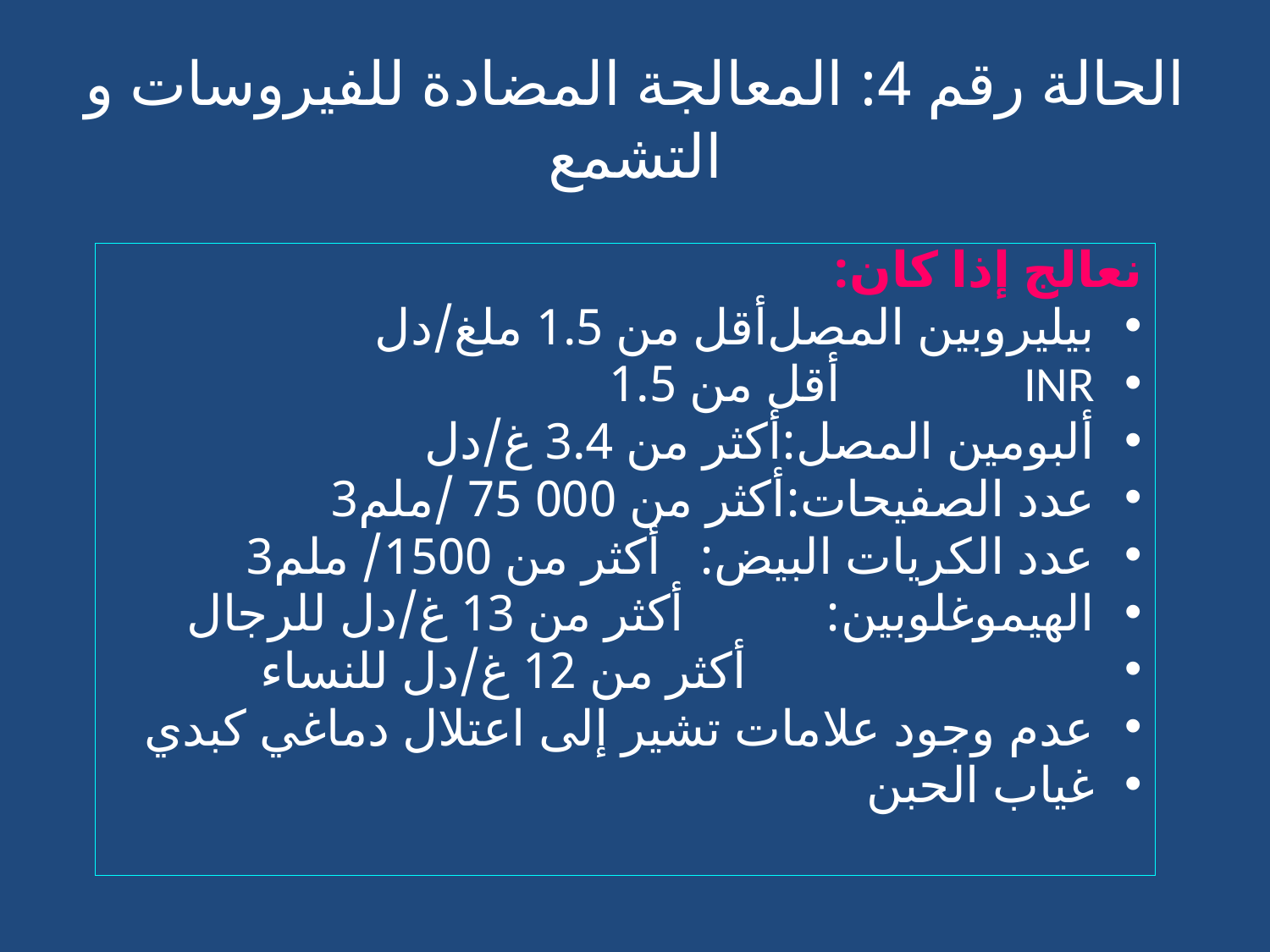

# الحالة رقم 4: المعالجة المضادة للفيروسات و التشمع
نعالج إذا كان:
بيليروبين المصل	أقل من 1.5 ملغ/دل
INR			أقل من 1.5
ألبومين المصل:	أكثر من 3.4 غ/دل
عدد الصفيحات:	أكثر من 000 75 /ملم3
عدد الكريات البيض:   أكثر من 1500/ ملم3
الهيموغلوبين:           أكثر من 13 غ/دل للرجال
                           أكثر من 12 غ/دل للنساء
عدم وجود علامات تشير إلى اعتلال دماغي كبدي
غياب الحبن